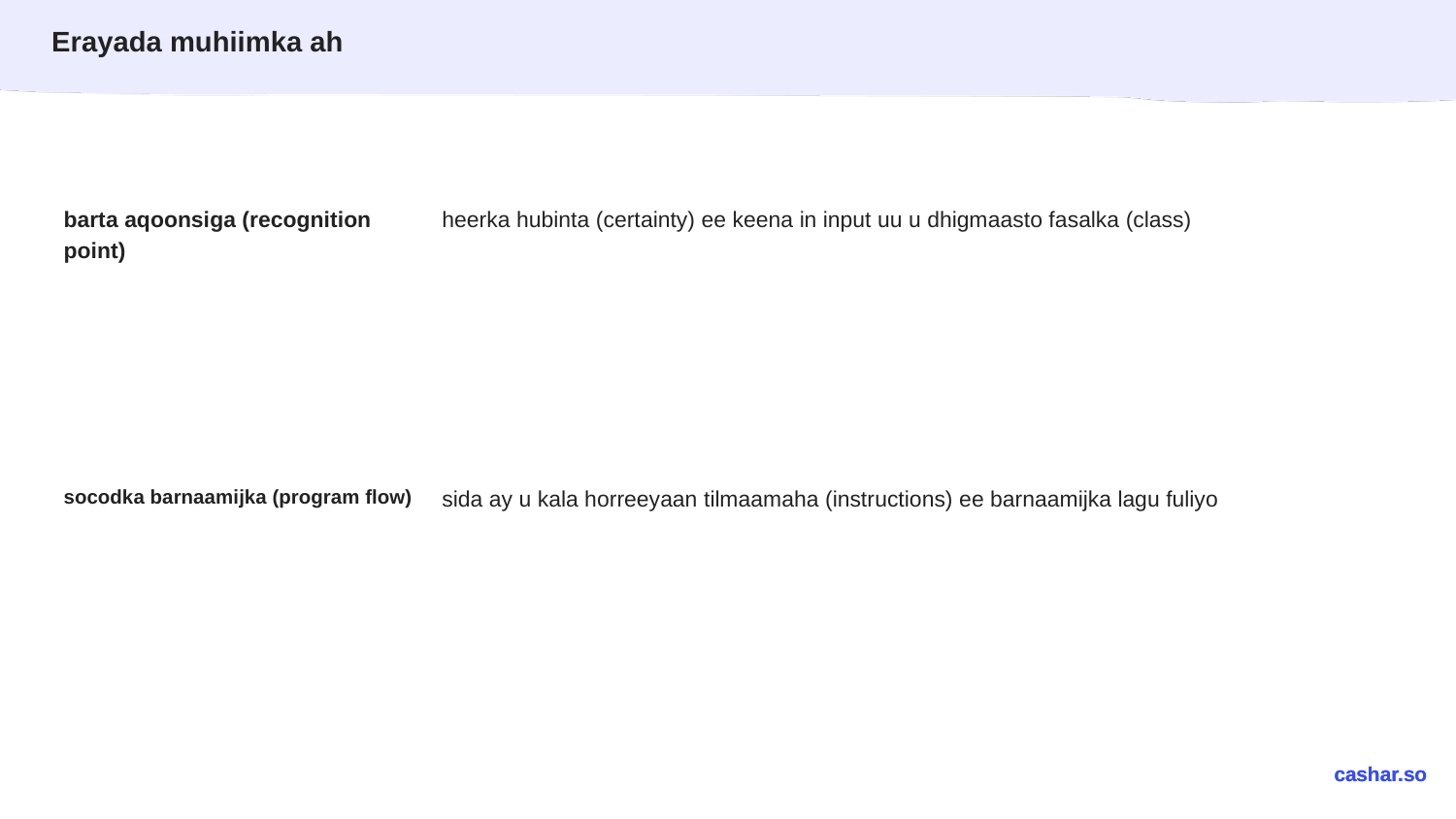

barta aqoonsiga (recognition point)
heerka hubinta (certainty) ee keena in input uu u dhigmaasto fasalka (class)
socodka barnaamijka (program flow)
sida ay u kala horreeyaan tilmaamaha (instructions) ee barnaamijka lagu fuliyo